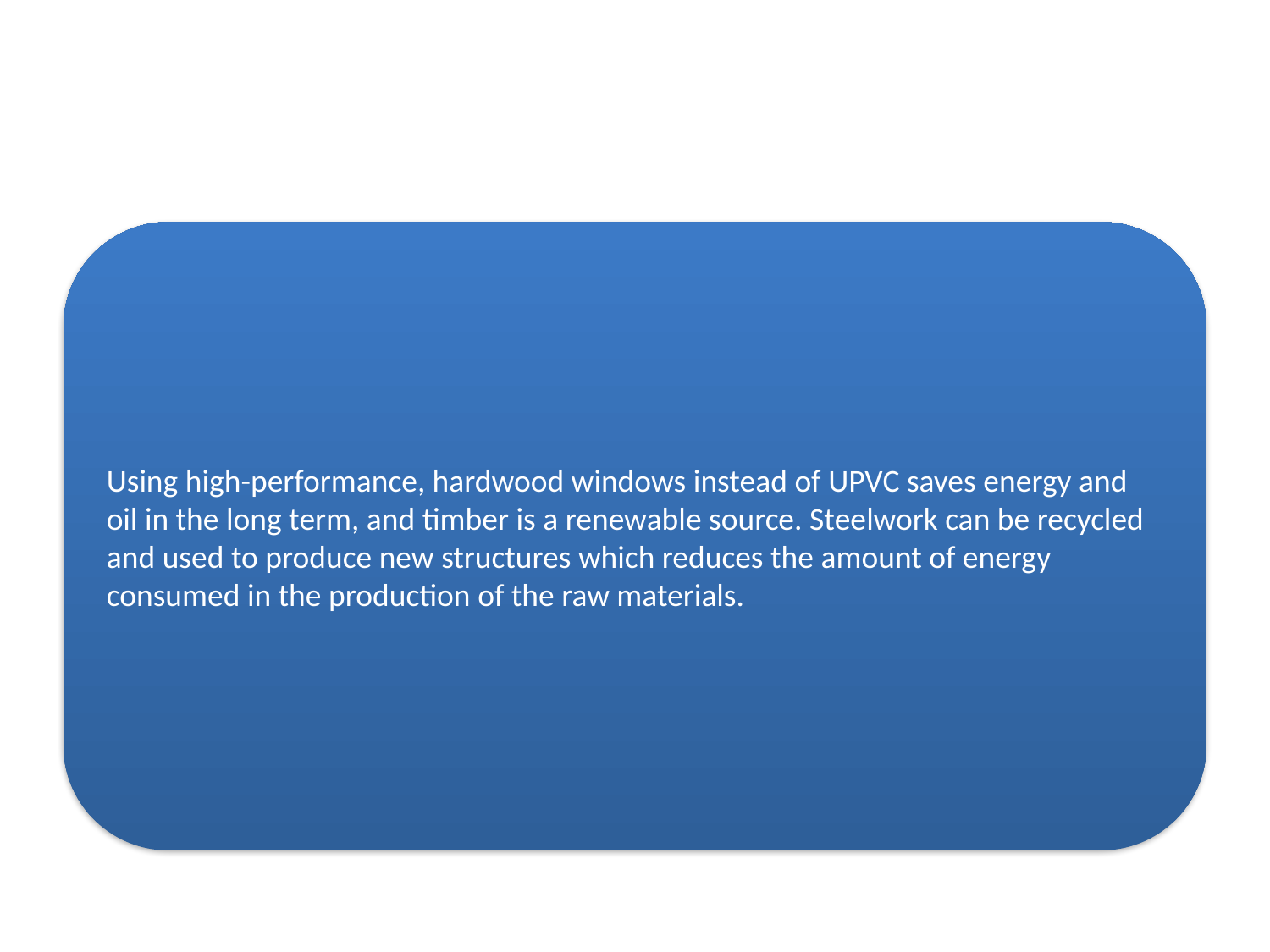

#
Using high-performance, hardwood windows instead of UPVC saves energy and oil in the long term, and timber is a renewable source. Steelwork can be recycled and used to produce new structures which reduces the amount of energy consumed in the production of the raw materials.